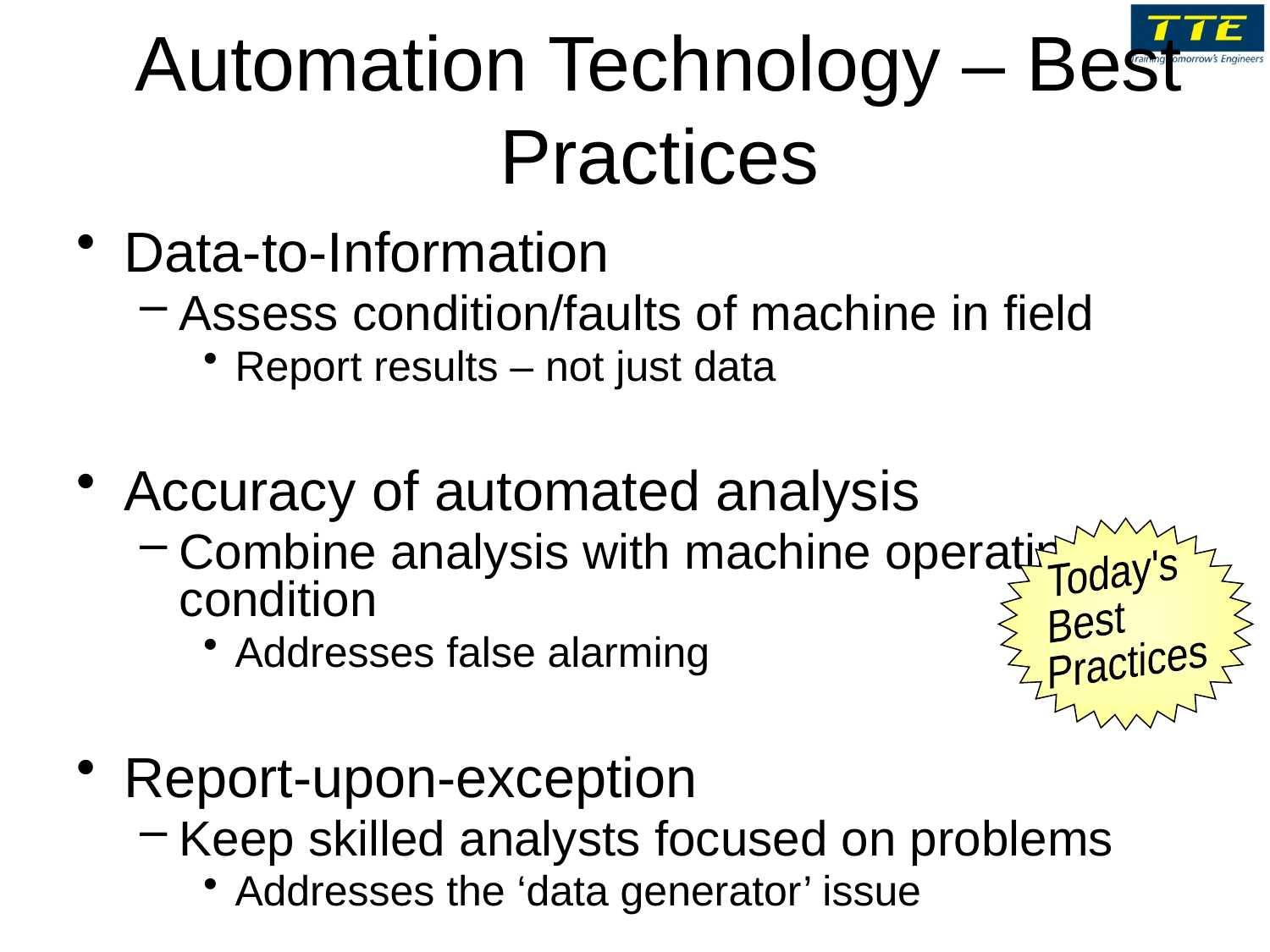

# Automation Technology – Best Practices
Data-to-Information
Assess condition/faults of machine in field
Report results – not just data

Accuracy of automated analysis
Combine analysis with machine operating condition
Addresses false alarming

Report-upon-exception
Keep skilled analysts focused on problems
Addresses the ‘data generator’ issue

Today's
Best
Practices